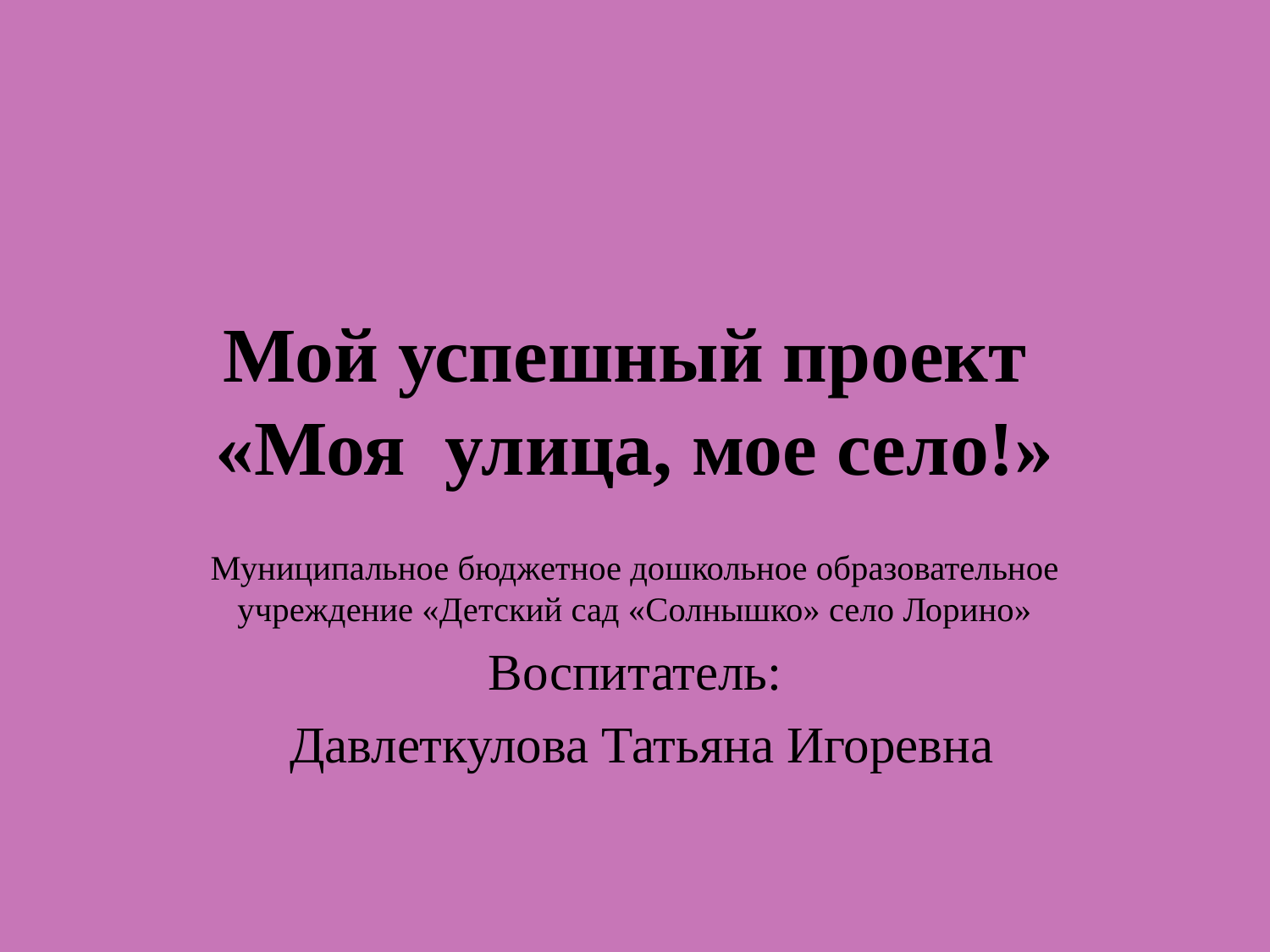

# Мой успешный проект «Моя  улица, мое село!»
Муниципальное бюджетное дошкольное образовательное учреждение «Детский сад «Солнышко» село Лорино»
Воспитатель:
 Давлеткулова Татьяна Игоревна